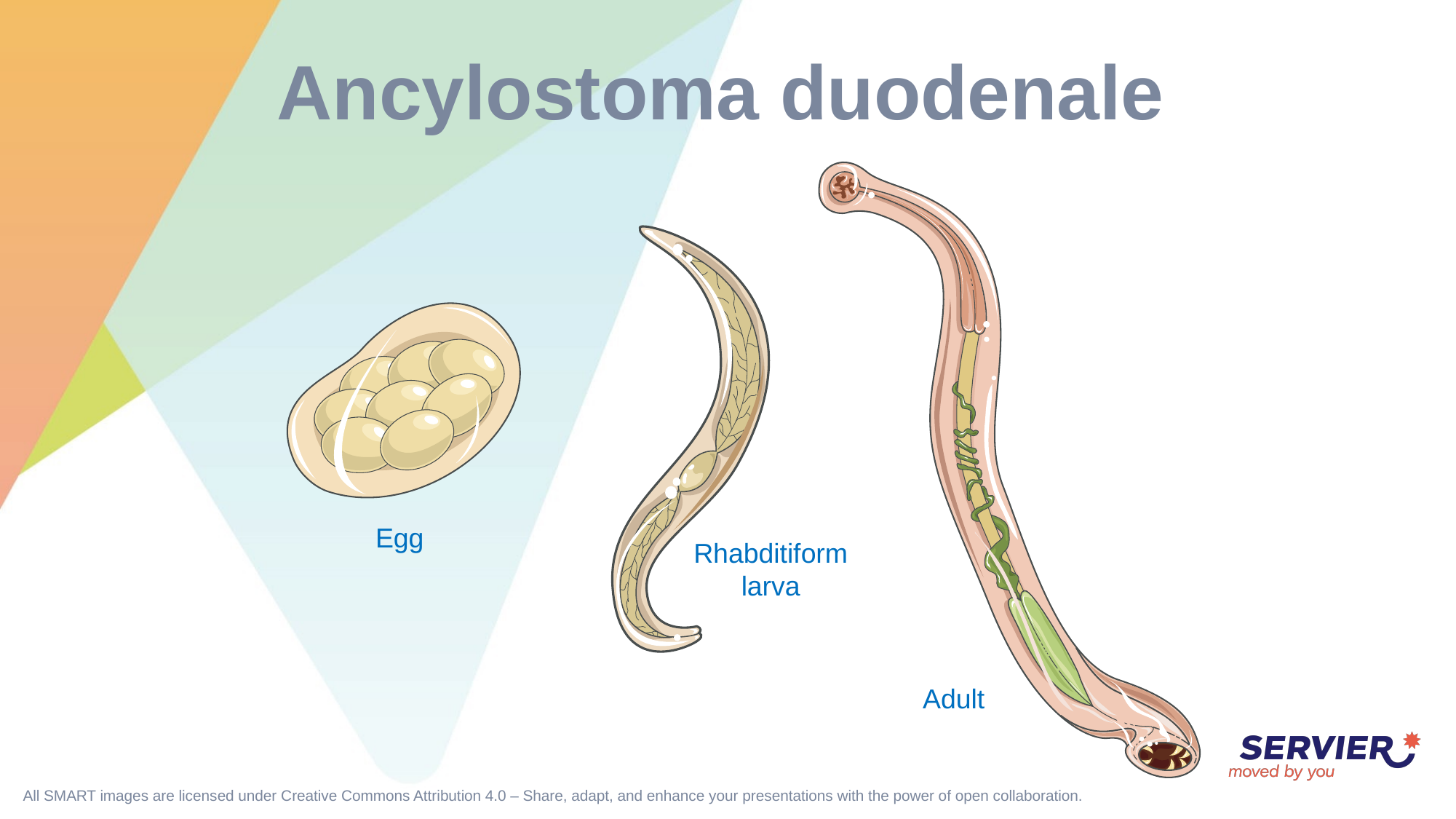

# Ancylostoma duodenale

Egg
Rhabditiform
larva
Adult